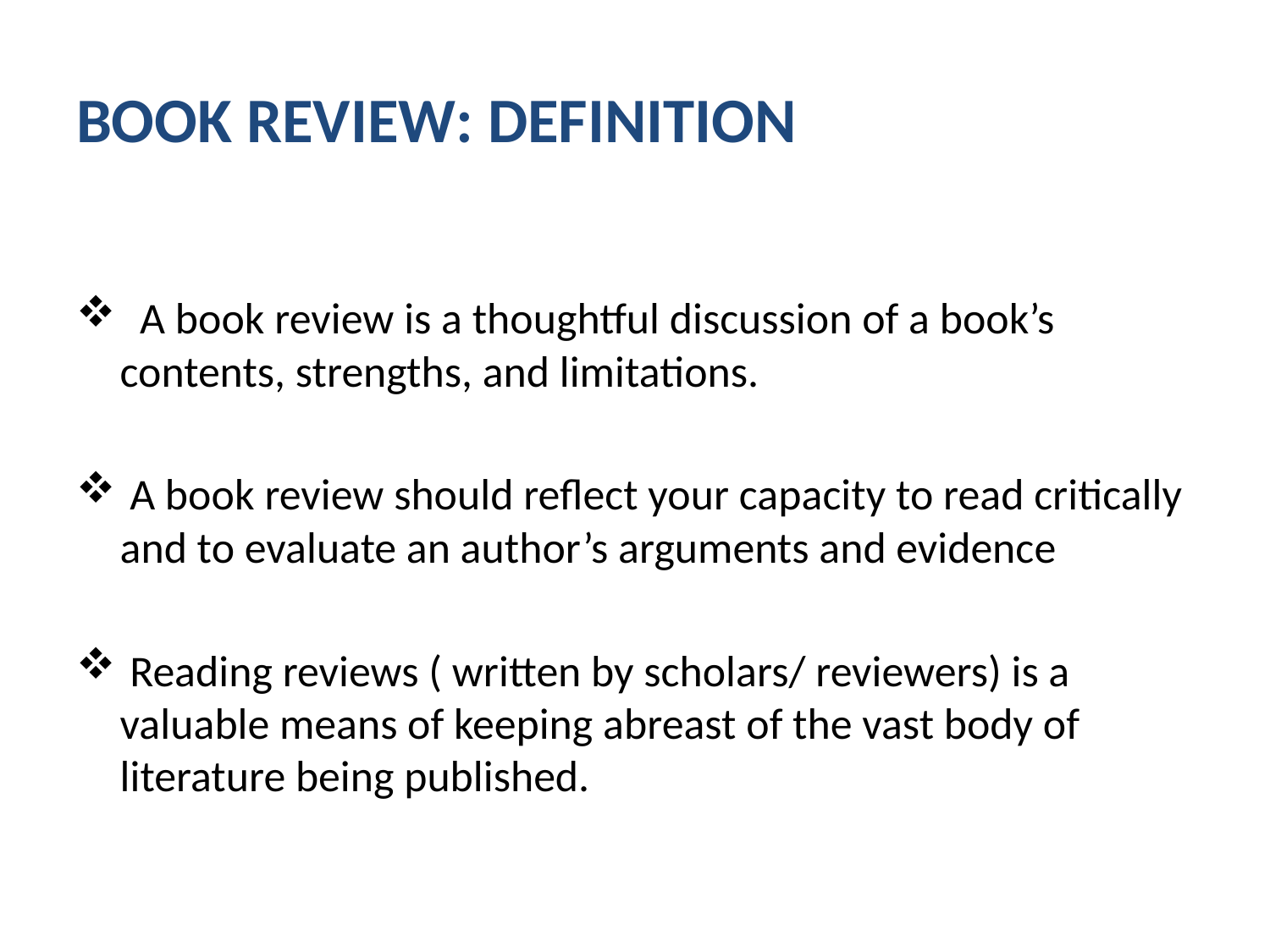

# BOOK REVIEW: DEFINITION

  A book review is a thoughtful discussion of a book’s contents, strengths, and limitations.

 A book review should reflect your capacity to read critically and to evaluate an author’s arguments and evidence

 Reading reviews ( written by scholars/ reviewers) is a valuable means of keeping abreast of the vast body of literature being published.